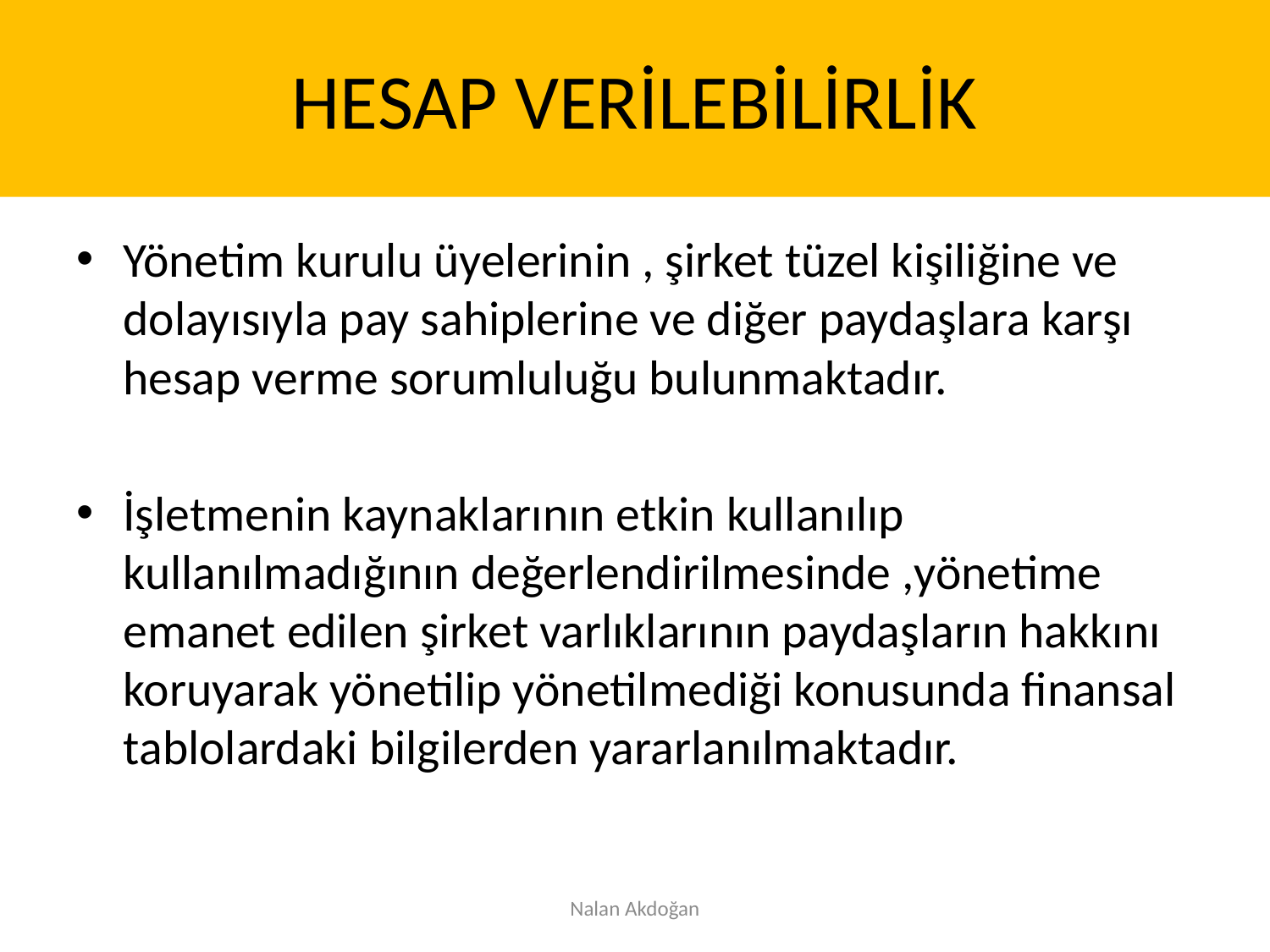

# HESAP VERİLEBİLİRLİK
Yönetim kurulu üyelerinin , şirket tüzel kişiliğine ve dolayısıyla pay sahiplerine ve diğer paydaşlara karşı hesap verme sorumluluğu bulunmaktadır.

İşletmenin kaynaklarının etkin kullanılıp kullanılmadığının değerlendirilmesinde ,yönetime emanet edilen şirket varlıklarının paydaşların hakkını koruyarak yönetilip yönetilmediği konusunda finansal tablolardaki bilgilerden yararlanılmaktadır.

Nalan Akdoğan